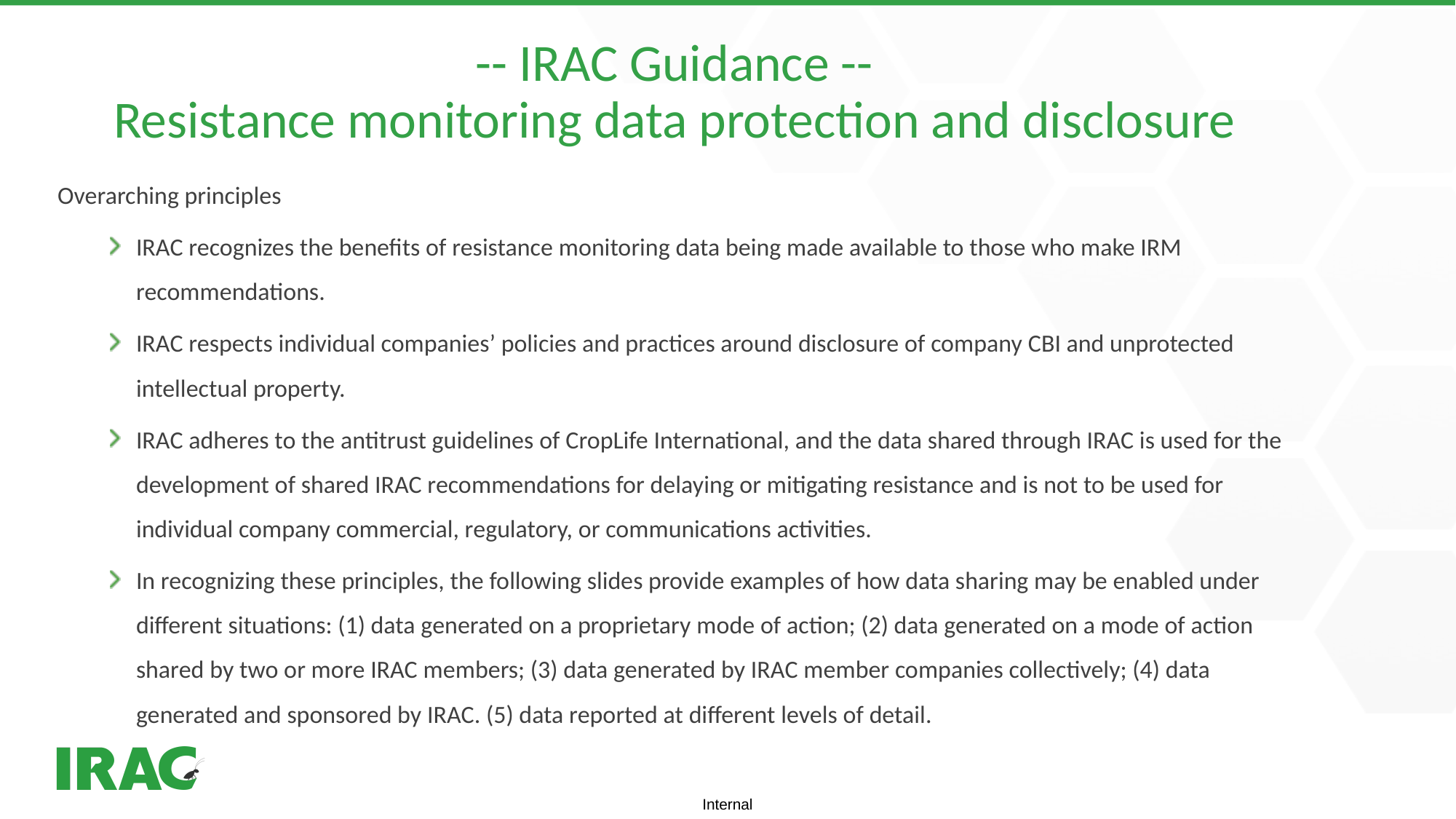

# -- IRAC Guidance -- Resistance monitoring data protection and disclosure
Overarching principles
IRAC recognizes the benefits of resistance monitoring data being made available to those who make IRM recommendations.
IRAC respects individual companies’ policies and practices around disclosure of company CBI and unprotected intellectual property.
IRAC adheres to the antitrust guidelines of CropLife International, and the data shared through IRAC is used for the development of shared IRAC recommendations for delaying or mitigating resistance and is not to be used for individual company commercial, regulatory, or communications activities.
In recognizing these principles, the following slides provide examples of how data sharing may be enabled under different situations: (1) data generated on a proprietary mode of action; (2) data generated on a mode of action shared by two or more IRAC members; (3) data generated by IRAC member companies collectively; (4) data generated and sponsored by IRAC. (5) data reported at different levels of detail.